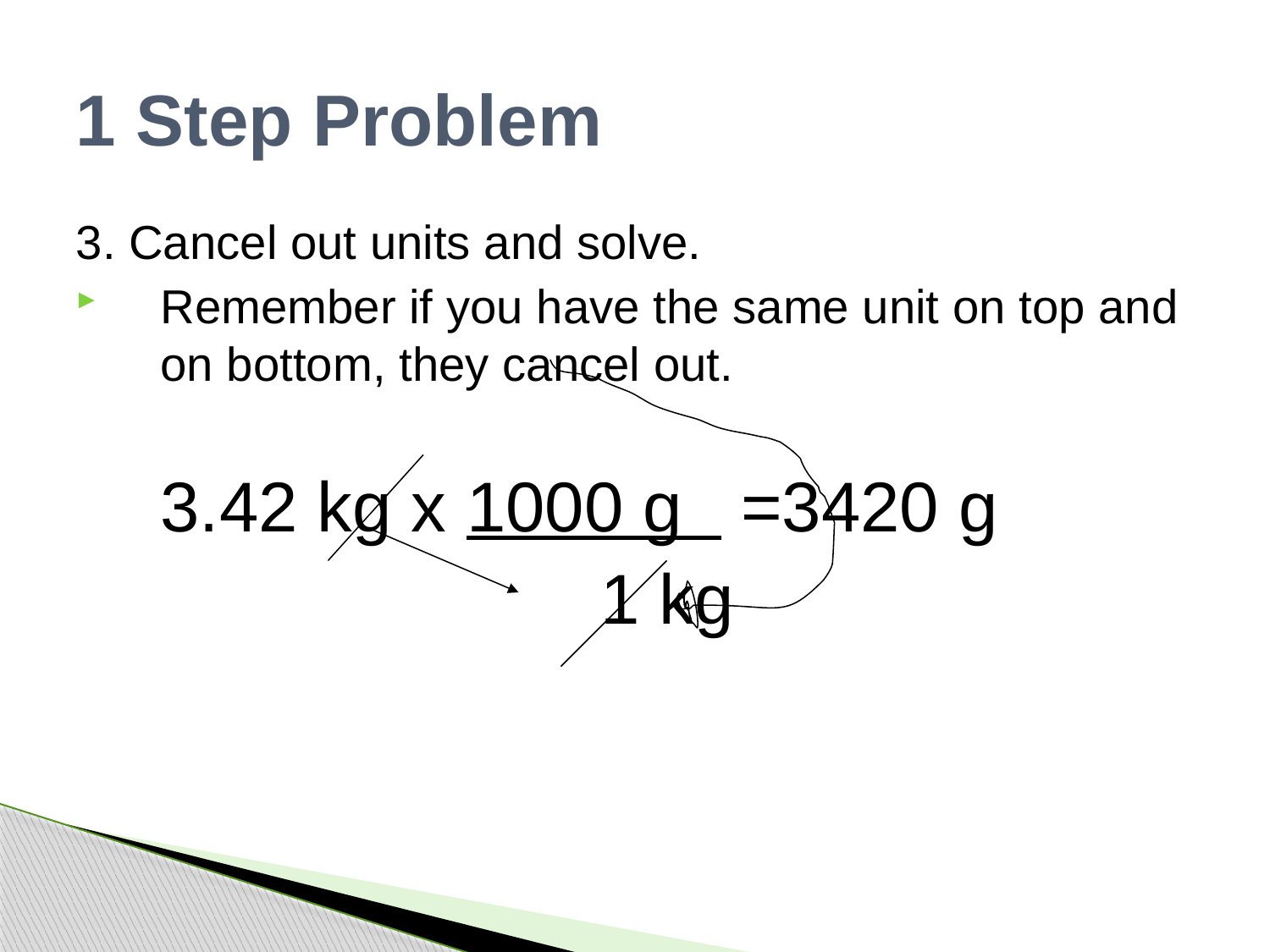

# 1 Step Problem
3. Cancel out units and solve.
Remember if you have the same unit on top and on bottom, they cancel out.

 	3.42 kg x 1000 g   =3420 g
				   1 kg